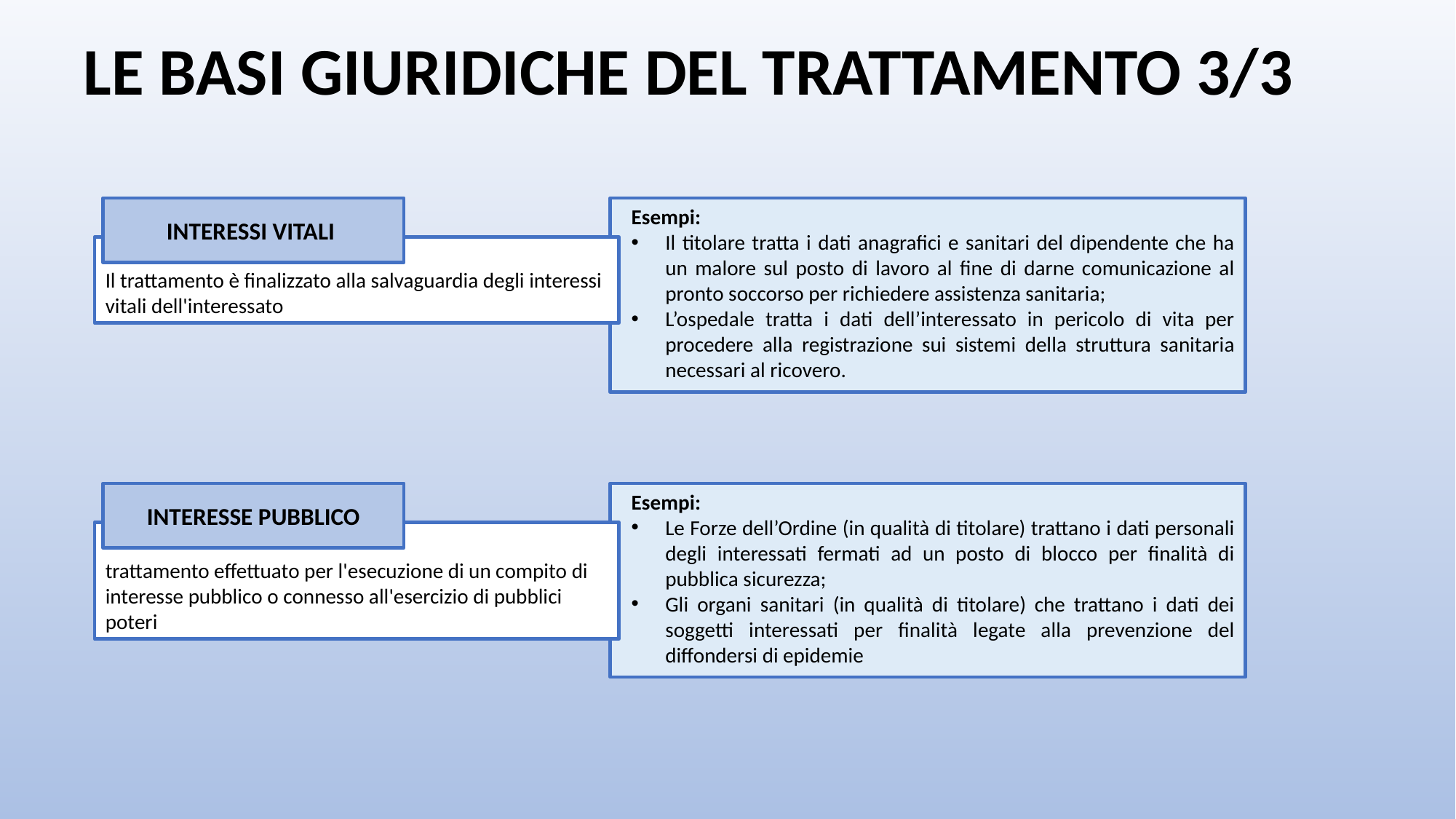

# LE BASI GIURIDICHE DEL TRATTAMENTO 3/3
INTERESSI VITALI
Esempi:
Il titolare tratta i dati anagrafici e sanitari del dipendente che ha un malore sul posto di lavoro al fine di darne comunicazione al pronto soccorso per richiedere assistenza sanitaria;
L’ospedale tratta i dati dell’interessato in pericolo di vita per procedere alla registrazione sui sistemi della struttura sanitaria necessari al ricovero.
Il trattamento è finalizzato alla salvaguardia degli interessi vitali dell'interessato
INTERESSE PUBBLICO
Esempi:
Le Forze dell’Ordine (in qualità di titolare) trattano i dati personali degli interessati fermati ad un posto di blocco per finalità di pubblica sicurezza;
Gli organi sanitari (in qualità di titolare) che trattano i dati dei soggetti interessati per finalità legate alla prevenzione del diffondersi di epidemie

trattamento effettuato per l'esecuzione di un compito di interesse pubblico o connesso all'esercizio di pubblici poteri